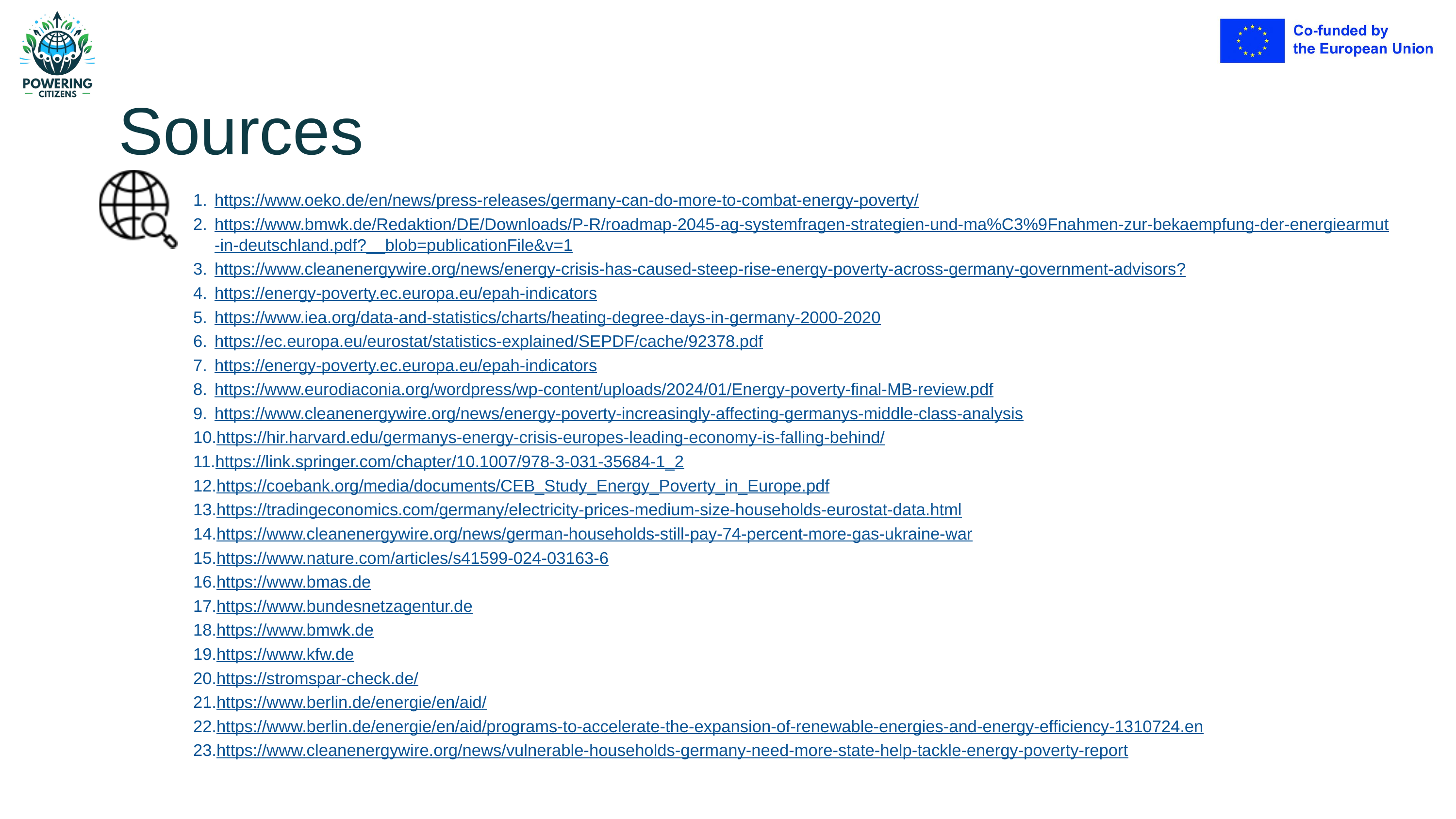

Sources

https://www.oeko.de/en/news/press-releases/germany-can-do-more-to-combat-energy-poverty/
https://www.bmwk.de/Redaktion/DE/Downloads/P-R/roadmap-2045-ag-systemfragen-strategien-und-ma%C3%9Fnahmen-zur-bekaempfung-der-energiearmut-in-deutschland.pdf?__blob=publicationFile&v=1
https://www.cleanenergywire.org/news/energy-crisis-has-caused-steep-rise-energy-poverty-across-germany-government-advisors?
https://energy-poverty.ec.europa.eu/epah-indicators
https://www.iea.org/data-and-statistics/charts/heating-degree-days-in-germany-2000-2020
https://ec.europa.eu/eurostat/statistics-explained/SEPDF/cache/92378.pdf
https://energy-poverty.ec.europa.eu/epah-indicators
https://www.eurodiaconia.org/wordpress/wp-content/uploads/2024/01/Energy-poverty-final-MB-review.pdf
https://www.cleanenergywire.org/news/energy-poverty-increasingly-affecting-germanys-middle-class-analysis
https://hir.harvard.edu/germanys-energy-crisis-europes-leading-economy-is-falling-behind/
https://link.springer.com/chapter/10.1007/978-3-031-35684-1_2
https://coebank.org/media/documents/CEB_Study_Energy_Poverty_in_Europe.pdf
https://tradingeconomics.com/germany/electricity-prices-medium-size-households-eurostat-data.html
https://www.cleanenergywire.org/news/german-households-still-pay-74-percent-more-gas-ukraine-war
https://www.nature.com/articles/s41599-024-03163-6
https://www.bmas.de
https://www.bundesnetzagentur.de
https://www.bmwk.de
https://www.kfw.de
https://stromspar-check.de/
https://www.berlin.de/energie/en/aid/
https://www.berlin.de/energie/en/aid/programs-to-accelerate-the-expansion-of-renewable-energies-and-energy-efficiency-1310724.en
https://www.cleanenergywire.org/news/vulnerable-households-germany-need-more-state-help-tackle-energy-poverty-report